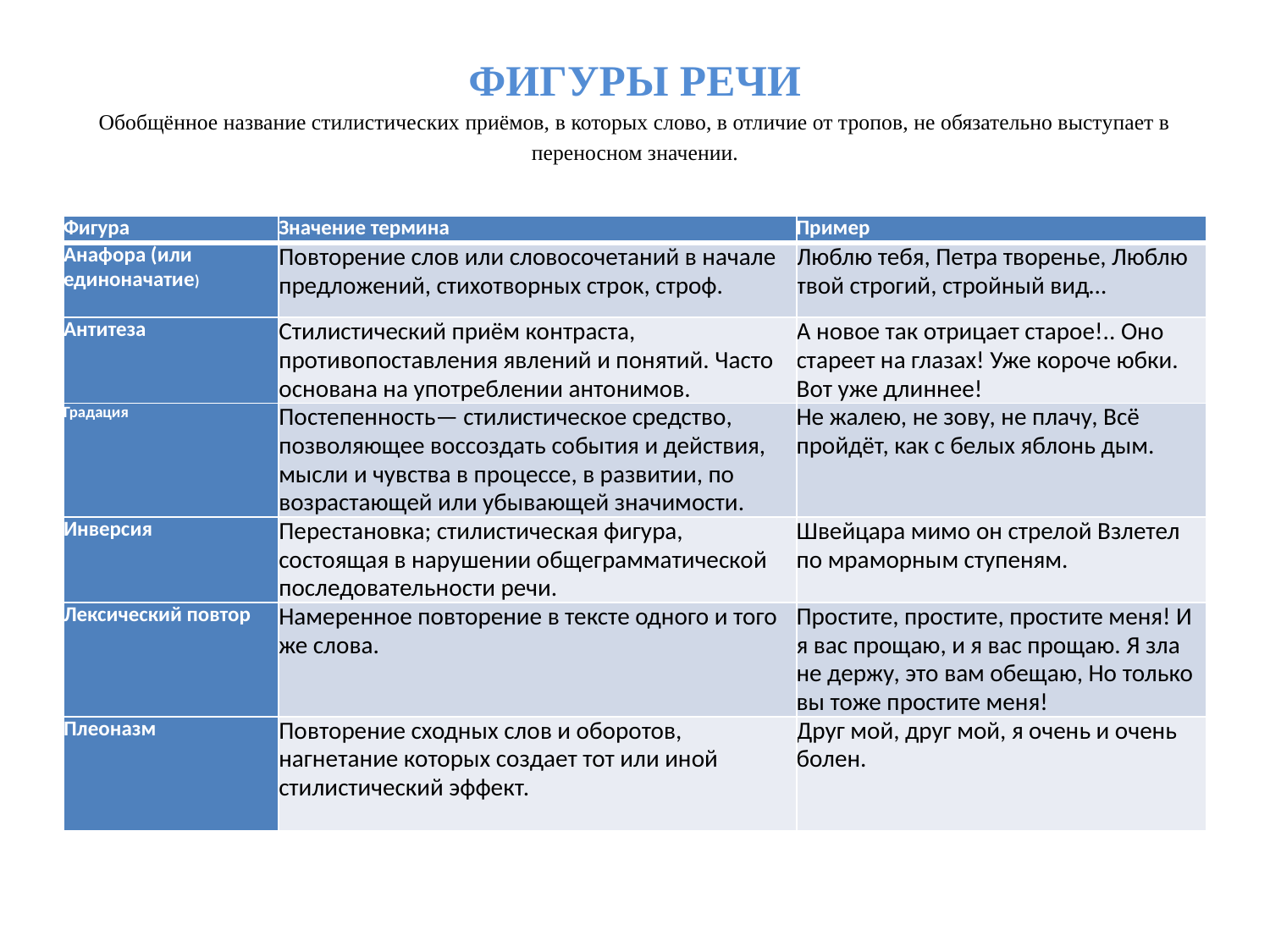

# ФИГУРЫ РЕЧИ Обобщённое название стилистических приёмов, в которых слово, в отличие от тропов, не обязательно выступает в переносном значении.
| Фигура | Значение термина | Пример |
| --- | --- | --- |
| Анафора (или  единоначатие) | Повторение слов или словосочетаний в начале предложений, стихотворных строк, строф. | Люблю тебя, Петра творенье, Люблю твой строгий, стройный вид… |
| Антитеза | Стилистический приём контраста, противопоставления явлений и понятий. Часто основана на употреблении антонимов. | А новое так отрицает старое!.. Оно стареет на глазах! Уже короче юбки. Вот уже длиннее! |
| Градация | Постепенность— стилистическое средство, позволяющее воссоздать события и действия, мысли и чувства в процессе, в развитии, по возрастающей или убывающей значимости. | Не жалею, не зову, не плачу, Всё пройдёт, как с белых яблонь дым. |
| Инверсия | Перестановка; стилистическая фигура, состоящая в нарушении общеграмматической последовательности речи. | Швейцара мимо он стрелой Взлетел по мраморным ступеням. |
| Лексический повтор | Намеренное повторение в тексте одного и того же слова. | Простите, простите, простите меня! И я вас прощаю, и я вас прощаю. Я зла не держу, это вам обещаю, Но только вы тоже простите меня! |
| Плеоназм | Повторение сходных слов и оборотов, нагнетание которых создает тот или иной стилистический эффект. | Друг мой, друг мой, я очень и очень болен. |